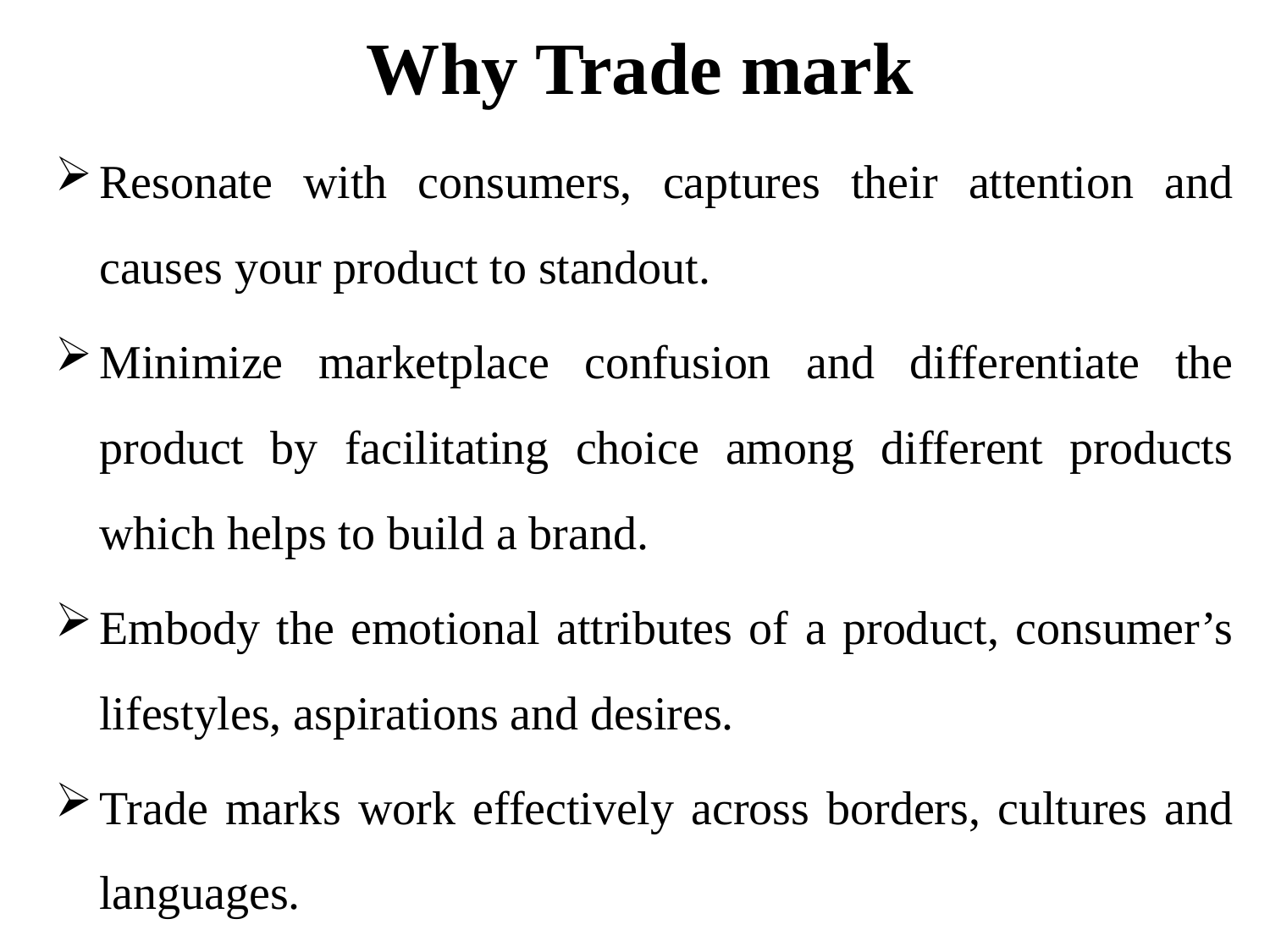

# Why Trade mark
Resonate with consumers, captures their attention and causes your product to standout.
Minimize marketplace confusion and differentiate the product by facilitating choice among different products which helps to build a brand.
Embody the emotional attributes of a product, consumer’s lifestyles, aspirations and desires.
Trade marks work effectively across borders, cultures and languages.